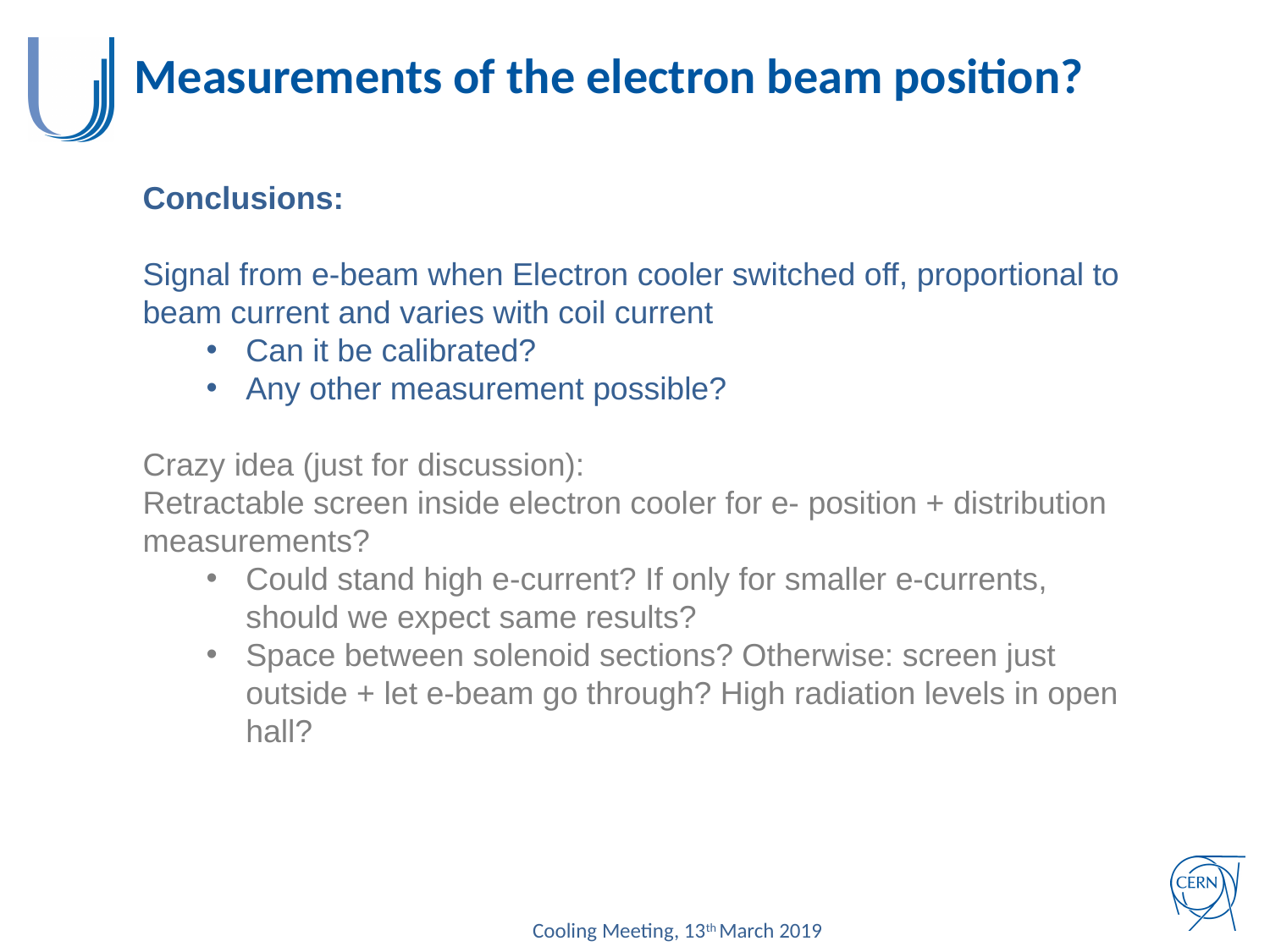

# Measurements of the electron beam position?
Conclusions:

Signal from e-beam when Electron cooler switched off, proportional to beam current and varies with coil current
Can it be calibrated?
Any other measurement possible?

Crazy idea (just for discussion):
Retractable screen inside electron cooler for e- position + distribution measurements?
Could stand high e-current? If only for smaller e-currents, should we expect same results?
Space between solenoid sections? Otherwise: screen just outside + let e-beam go through? High radiation levels in open hall?